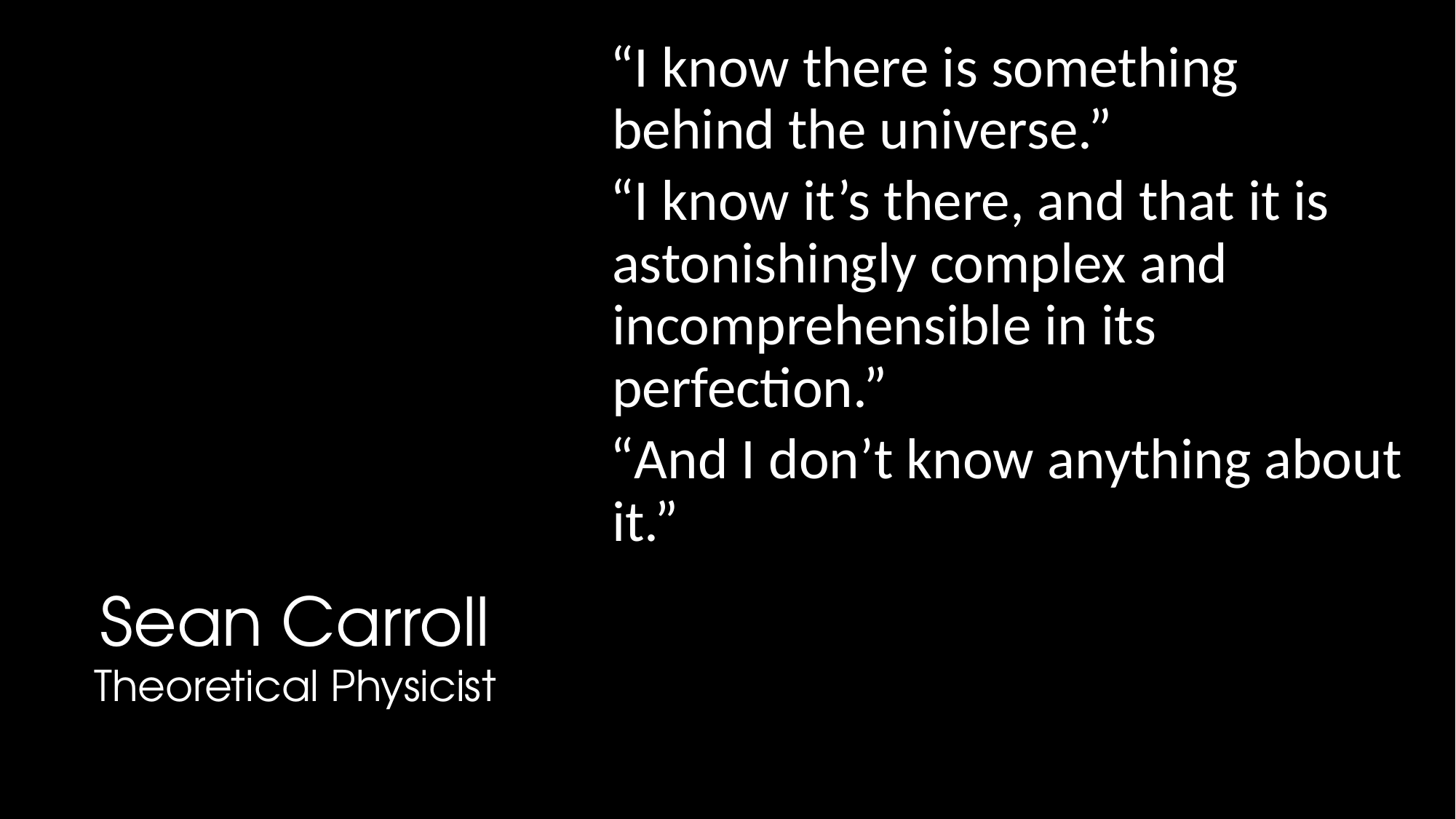

“I know there is something behind the universe.”
“I know it’s there, and that it is astonishingly complex and incomprehensible in its perfection.”
“And I don’t know anything about it.”
Sean Carroll
Theoretical Physicist